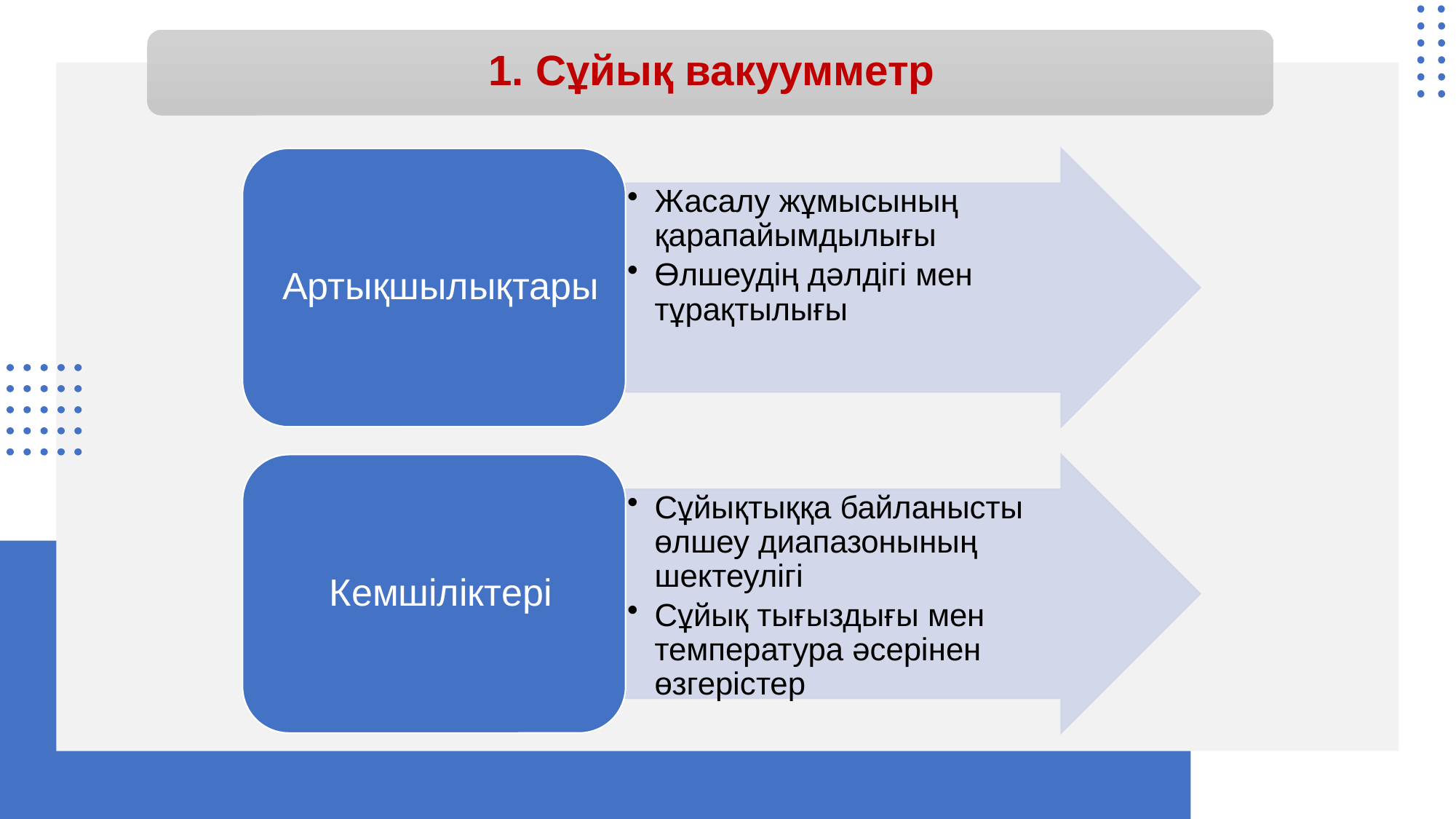

# 1. Сұйық вакуумметр

Жасалу жұмысының қарапайымдылығы
Өлшеудің дәлдігі мен тұрақтылығы
Артықшылықтары
Сұйықтыққа байланысты өлшеу диапазонының шектеулігі
Сұйық тығыздығы мен температура әсерінен өзгерістер
Кемшіліктері